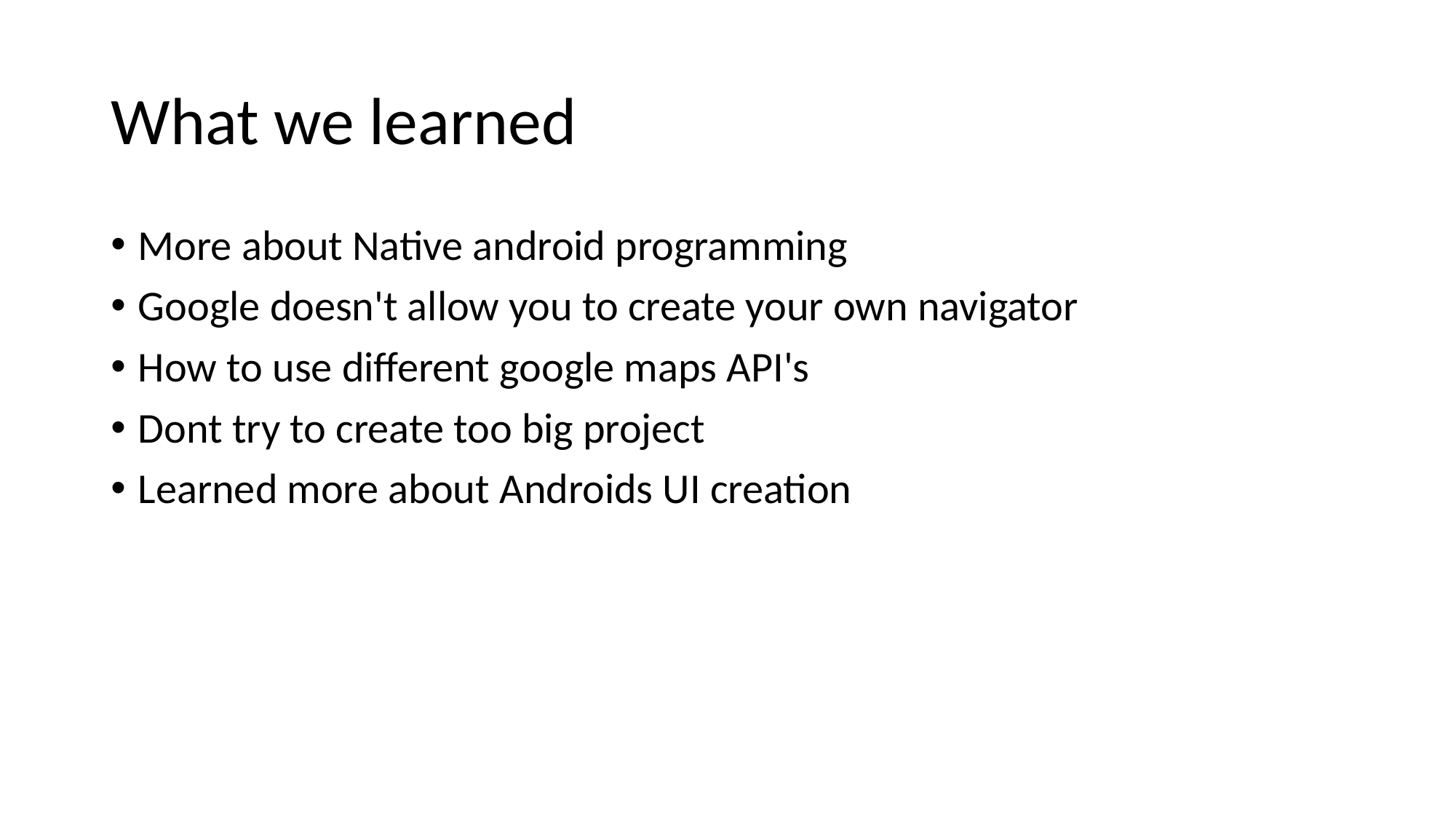

# What we learned
More about Native android programming
Google doesn't allow you to create your own navigator
How to use different google maps API's
Dont try to create too big project
Learned more about Androids UI creation